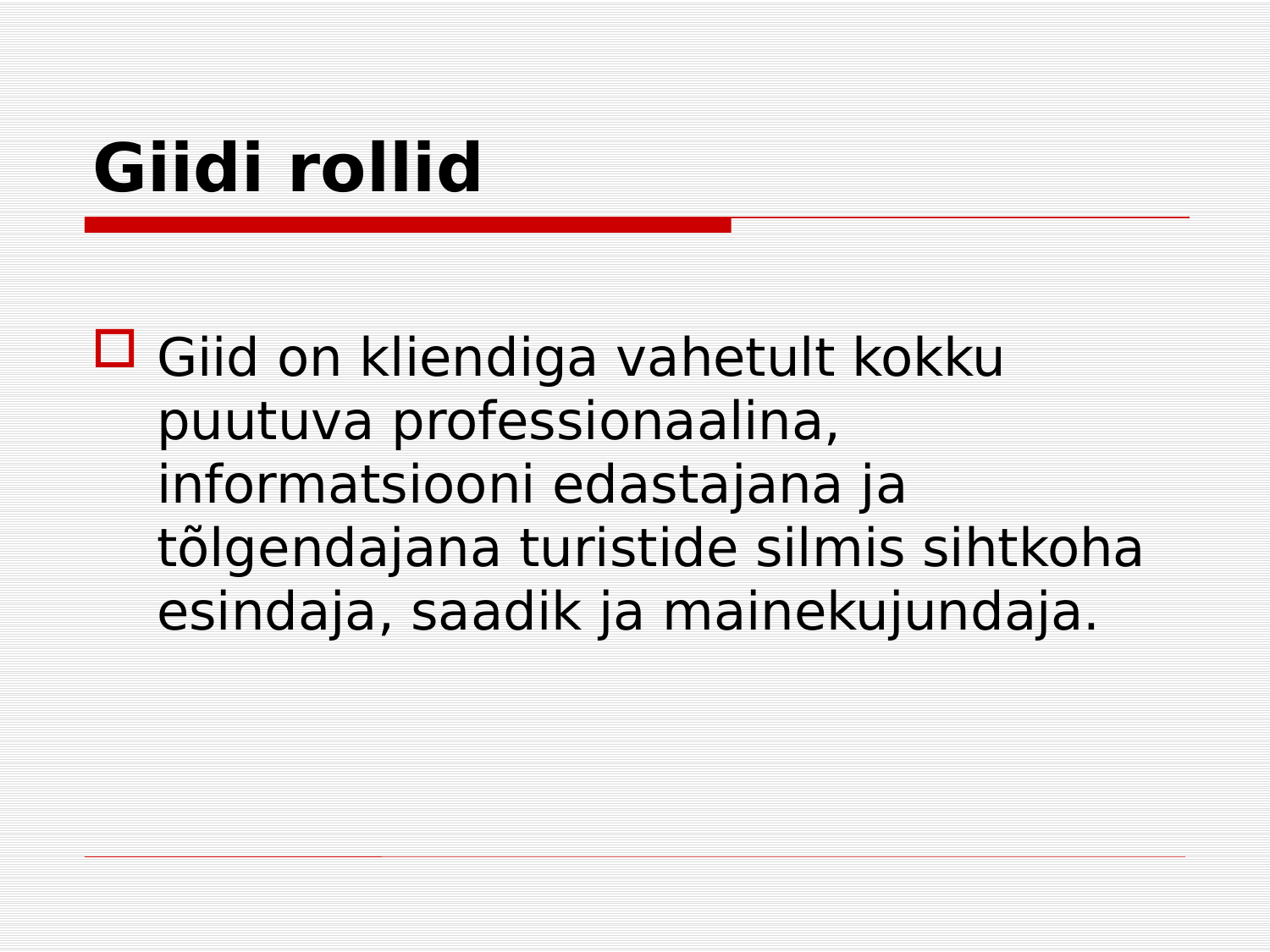

# Giidi rollid

Giid on kliendiga vahetult kokku puutuva professionaalina, informatsiooni edastajana ja tõlgendajana turistide silmis sihtkoha esindaja, saadik ja mainekujundaja.